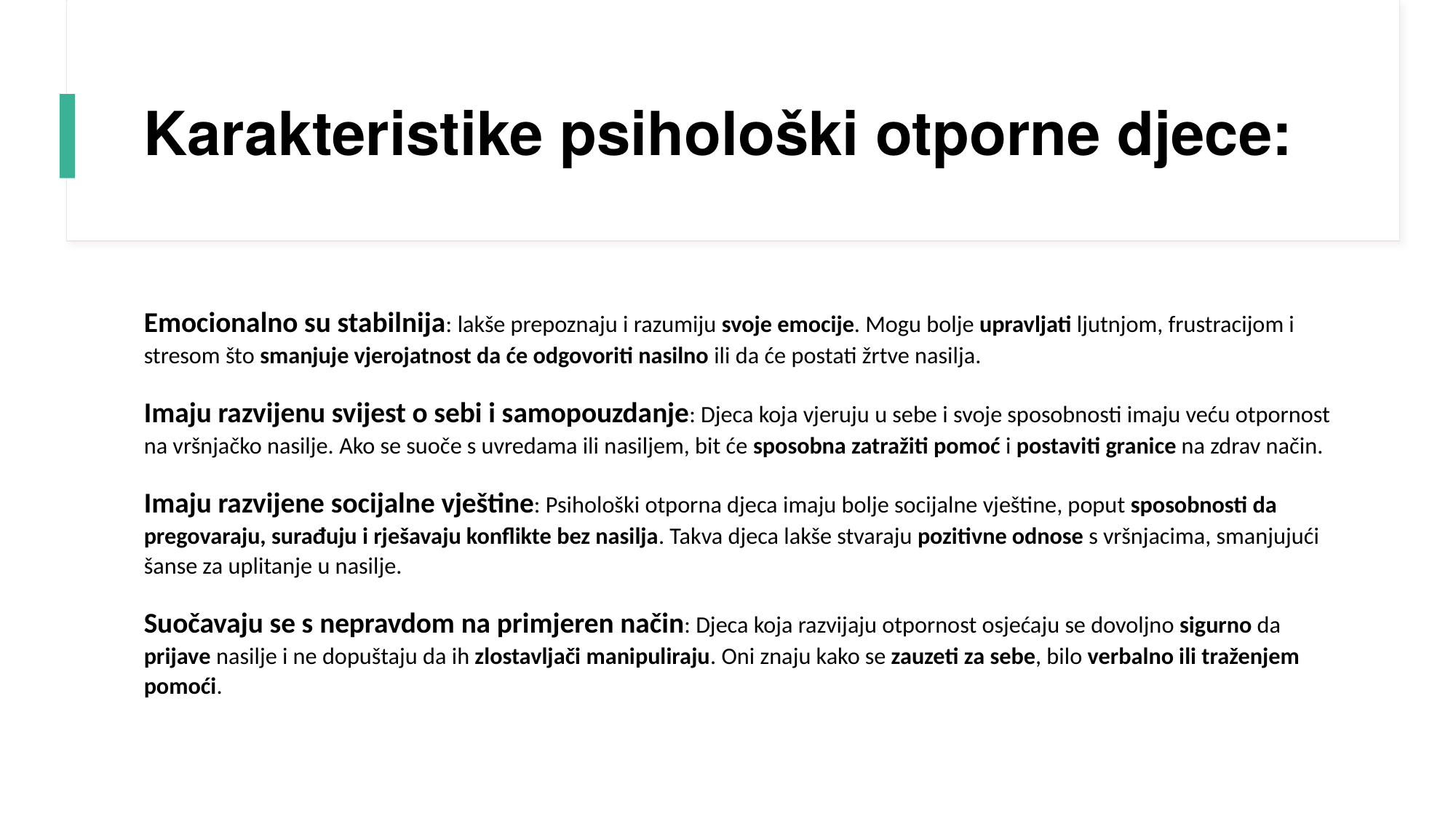

# Karakteristike psihološki otporne djece:
Emocionalno su stabilnija: lakše prepoznaju i razumiju svoje emocije. Mogu bolje upravljati ljutnjom, frustracijom i stresom što smanjuje vjerojatnost da će odgovoriti nasilno ili da će postati žrtve nasilja.
Imaju razvijenu svijest o sebi i samopouzdanje: Djeca koja vjeruju u sebe i svoje sposobnosti imaju veću otpornost na vršnjačko nasilje. Ako se suoče s uvredama ili nasiljem, bit će sposobna zatražiti pomoć i postaviti granice na zdrav način.
Imaju razvijene socijalne vještine: Psihološki otporna djeca imaju bolje socijalne vještine, poput sposobnosti da pregovaraju, surađuju i rješavaju konflikte bez nasilja. Takva djeca lakše stvaraju pozitivne odnose s vršnjacima, smanjujući šanse za uplitanje u nasilje.
Suočavaju se s nepravdom na primjeren način: Djeca koja razvijaju otpornost osjećaju se dovoljno sigurno da prijave nasilje i ne dopuštaju da ih zlostavljači manipuliraju. Oni znaju kako se zauzeti za sebe, bilo verbalno ili traženjem pomoći.